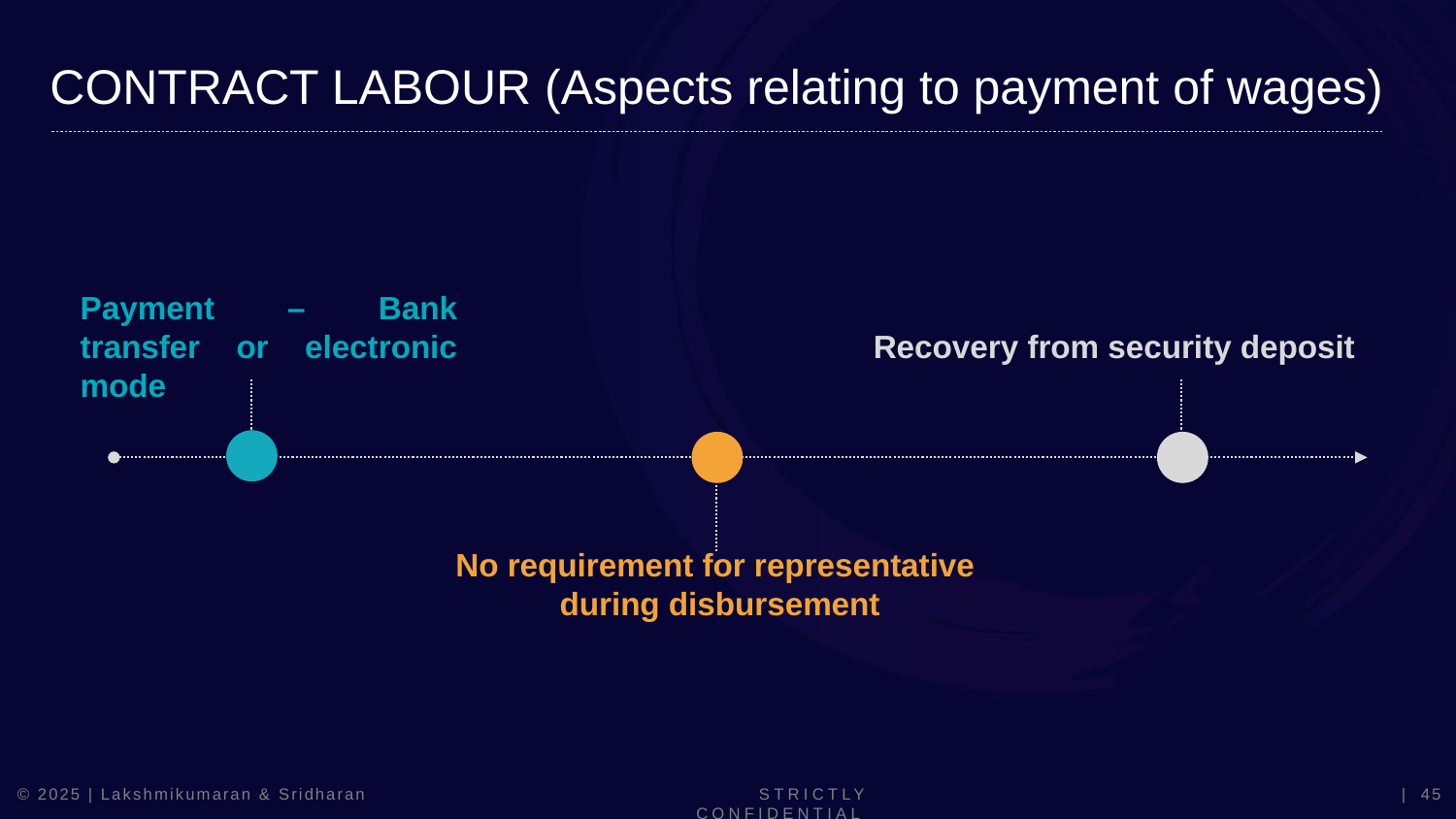

CONTRACT LABOUR (Aspects relating to payment of wages)
Payment – Bank transfer or electronic mode
Recovery from security deposit

No requirement for representative
during disbursement